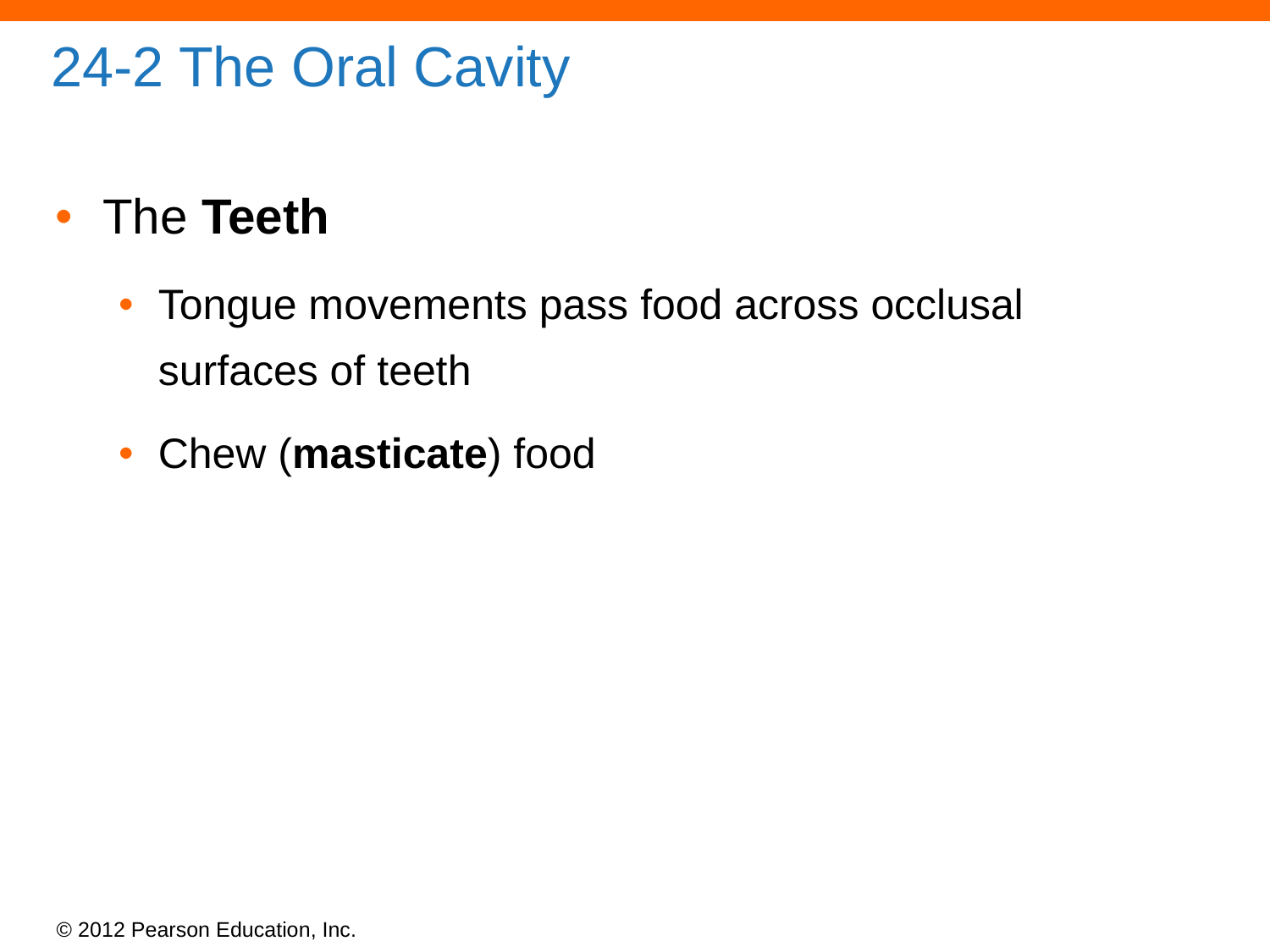

# 24-2 The Oral Cavity
The Teeth
Tongue movements pass food across occlusal surfaces of teeth
Chew (masticate) food